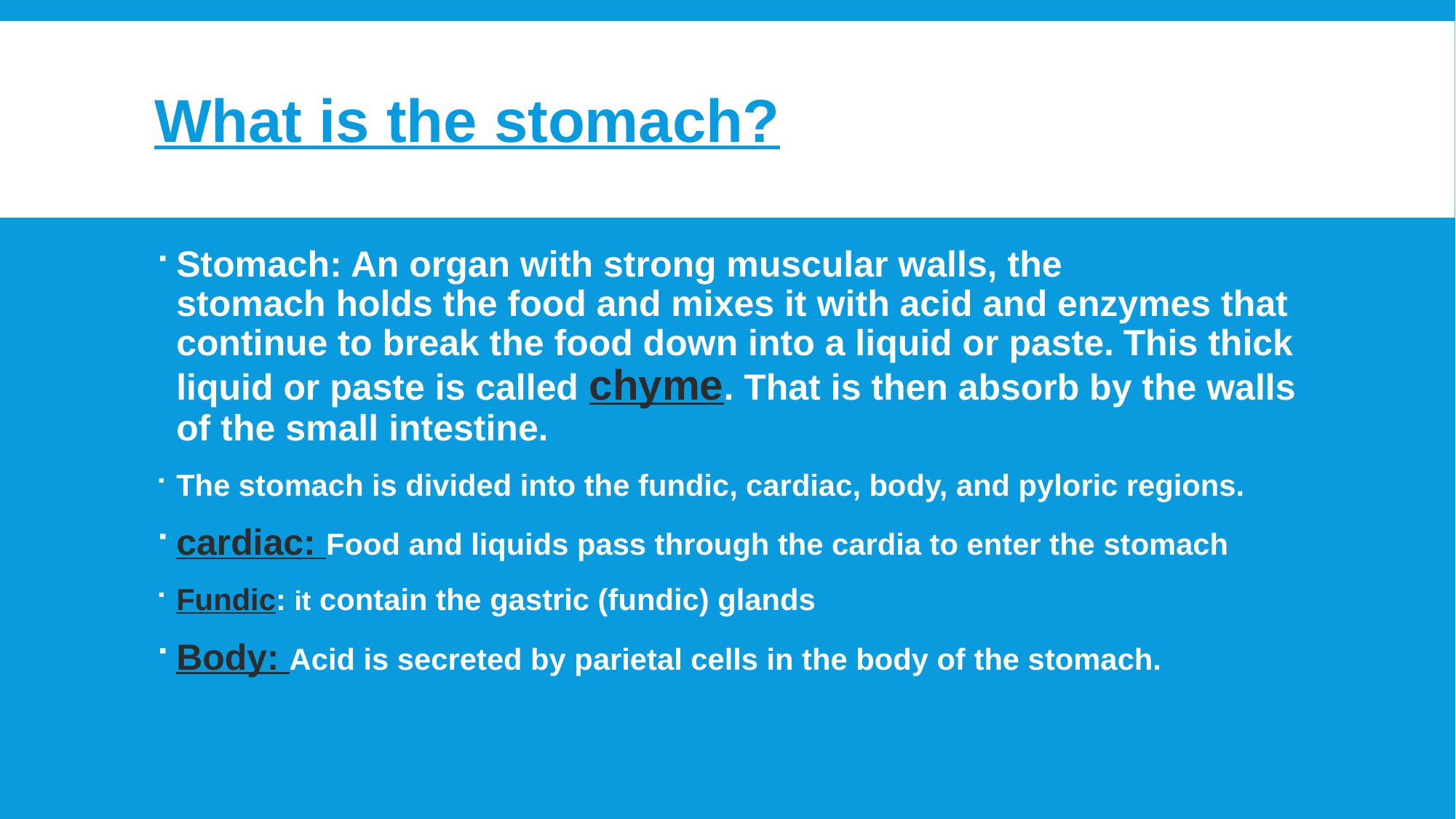

# What is the stomach?
Stomach: An organ with strong muscular walls, the stomach holds the food and mixes it with acid and enzymes that continue to break the food down into a liquid or paste. This thick liquid or paste is called chyme. That is then absorb by the walls of the small intestine.
The stomach is divided into the fundic, cardiac, body, and pyloric regions.
cardiac: Food and liquids pass through the cardia to enter the stomach
Fundic: it contain the gastric (fundic) glands
Body: Acid is secreted by parietal cells in the body of the stomach.